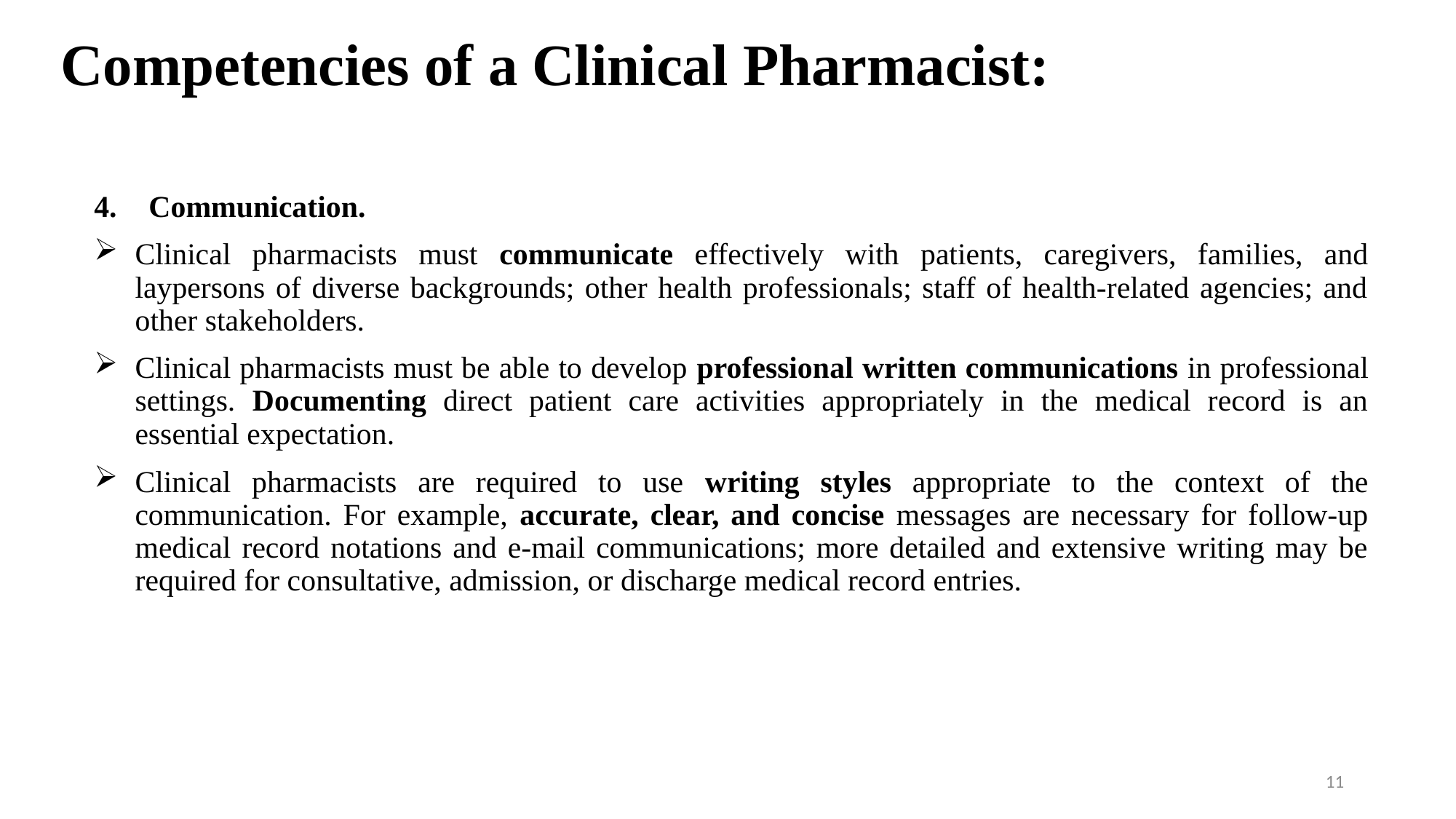

# Competencies of a Clinical Pharmacist:
Communication.
Clinical pharmacists must communicate effectively with patients, caregivers, families, and laypersons of diverse backgrounds; other health professionals; staff of health-related agencies; and other stakeholders.
Clinical pharmacists must be able to develop professional written communications in professional settings. Documenting direct patient care activities appropriately in the medical record is an essential expectation.
Clinical pharmacists are required to use writing styles appropriate to the context of the communication. For example, accurate, clear, and concise messages are necessary for follow-up medical record notations and e-mail communications; more detailed and extensive writing may be required for consultative, admission, or discharge medical record entries.
11